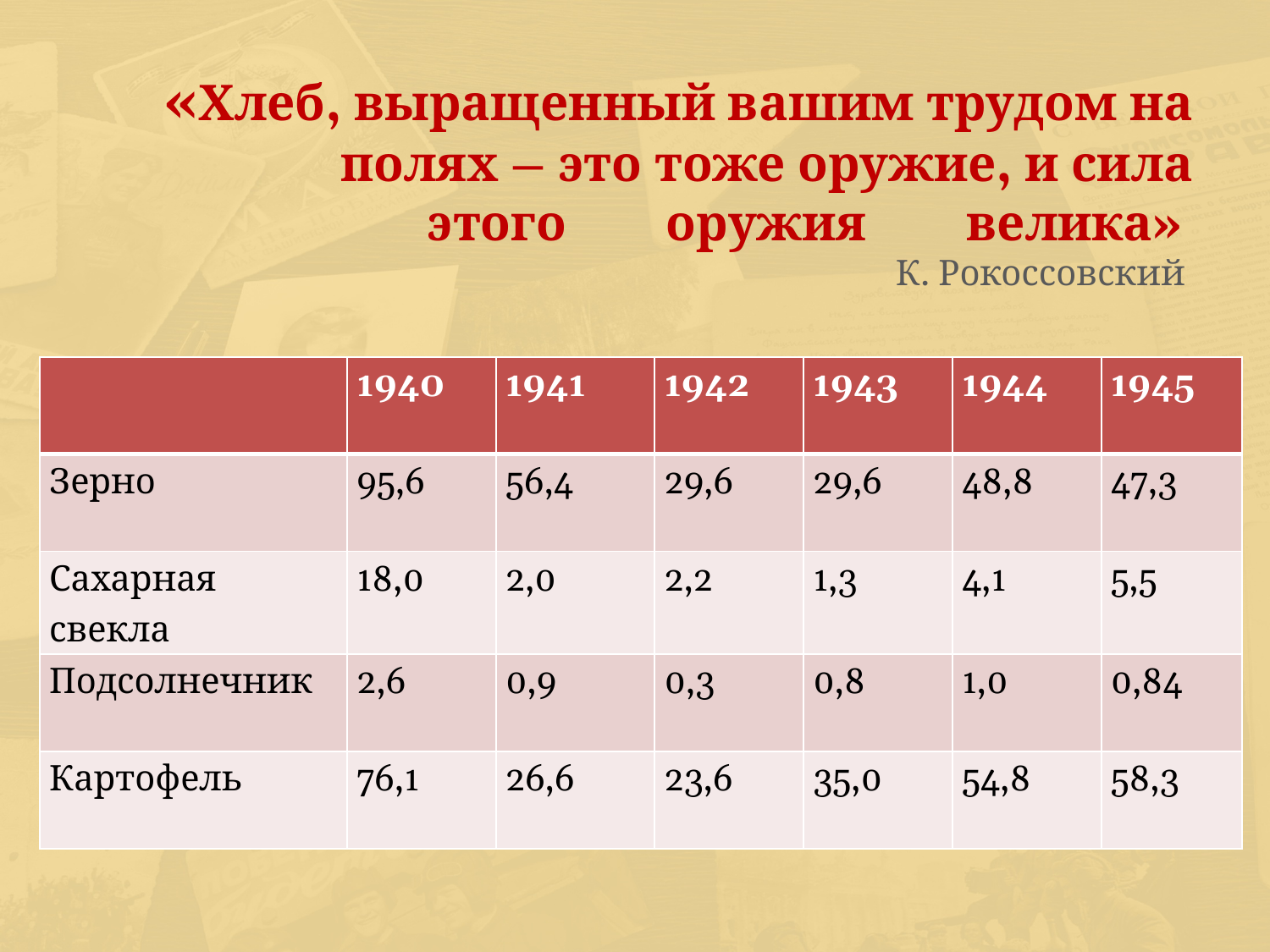

# «Хлеб, выращенный вашим трудом на полях – это тоже оружие, и сила этого        оружия        велика» К. Рокоссовский
|  | 1940 | 1941 | 1942 | 1943 | 1944 | 1945 |
| --- | --- | --- | --- | --- | --- | --- |
| Зерно | 95,6 | 56,4 | 29,6 | 29,6 | 48,8 | 47,3 |
| Сахарная свекла | 18,0 | 2,0 | 2,2 | 1,3 | 4,1 | 5,5 |
| Подсолнечник | 2,6 | 0,9 | 0,3 | 0,8 | 1,0 | 0,84 |
| Картофель | 76,1 | 26,6 | 23,6 | 35,0 | 54,8 | 58,3 |